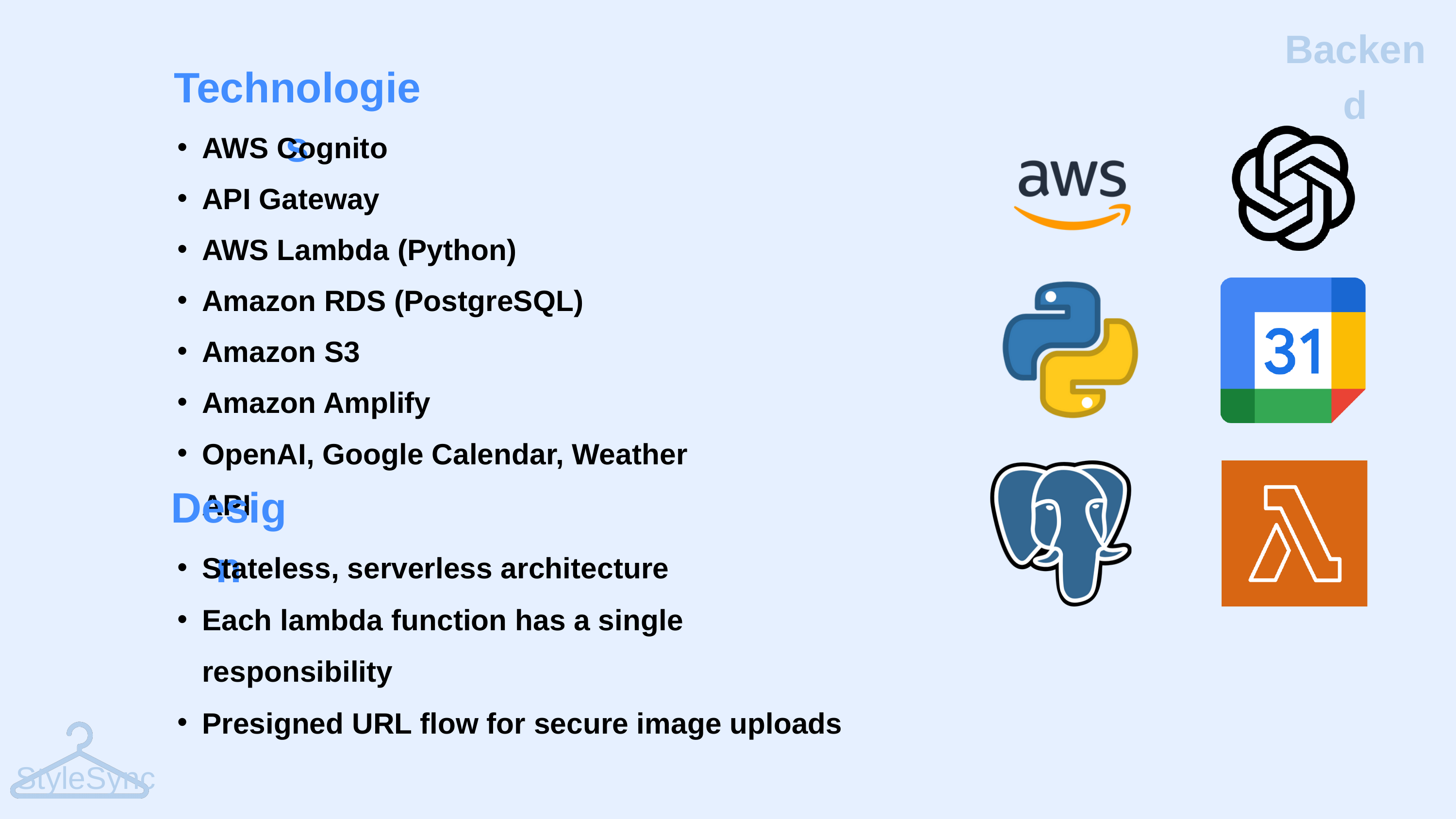

Backend
Technologies
AWS Cognito
API Gateway
AWS Lambda (Python)
Amazon RDS (PostgreSQL)
Amazon S3
Amazon Amplify
OpenAI, Google Calendar, Weather API

Design
Stateless, serverless architecture
Each lambda function has a single responsibility
Presigned URL flow for secure image uploads

StyleSync